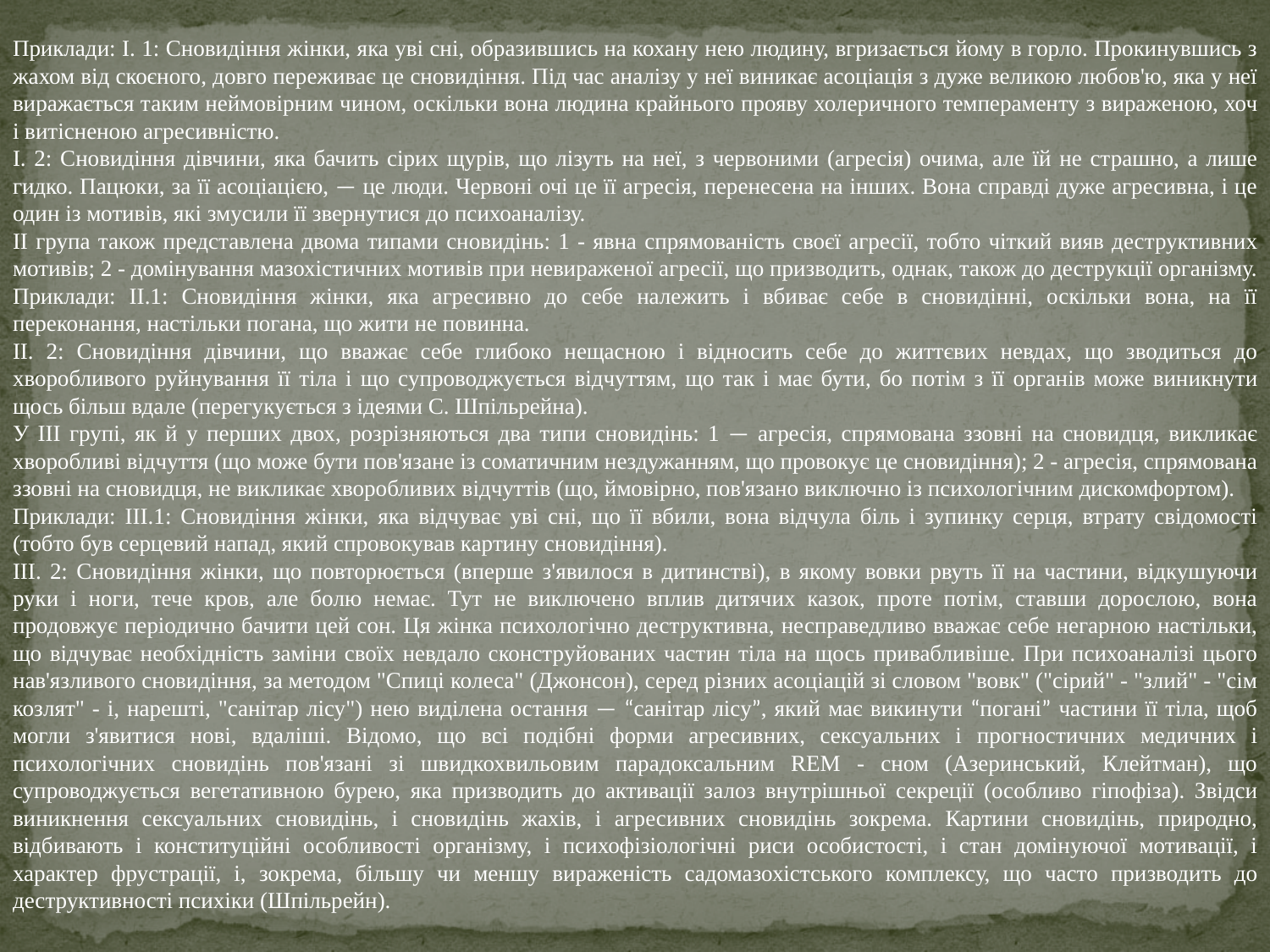

Приклади: I. 1: Сновидіння жінки, яка уві сні, образившись на кохану нею людину, вгризається йому в горло. Прокинувшись з жахом від скоєного, довго переживає це сновидіння. Під час аналізу у неї виникає асоціація з дуже великою любов'ю, яка у неї виражається таким неймовірним чином, оскільки вона людина крайнього прояву холеричного темпераменту з вираженою, хоч і витісненою агресивністю.
I. 2: Сновидіння дівчини, яка бачить сірих щурів, що лізуть на неї, з червоними (агресія) очима, але їй не страшно, а лише гидко. Пацюки, за її асоціацією, — це люди. Червоні очі це її агресія, перенесена на інших. Вона справді дуже агресивна, і це один із мотивів, які змусили її звернутися до психоаналізу.
II група також представлена ​​двома типами сновидінь: 1 - явна спрямованість своєї агресії, тобто чіткий вияв деструктивних мотивів; 2 - домінування мазохістичних мотивів при невираженої агресії, що призводить, однак, також до деструкції організму.
Приклади: II.1: Сновидіння жінки, яка агресивно до себе належить і вбиває себе в сновидінні, оскільки вона, на її переконання, настільки погана, що жити не повинна.
ІІ. 2: Сновидіння дівчини, що вважає себе глибоко нещасною і відносить себе до життєвих невдах, що зводиться до хворобливого руйнування її тіла і що супроводжується відчуттям, що так і має бути, бо потім з її органів може виникнути щось більш вдале (перегукується з ідеями С. Шпільрейна).
У III групі, як й у перших двох, розрізняються два типи сновидінь: 1 — агресія, спрямована ззовні на сновидця, викликає хворобливі відчуття (що може бути пов'язане із соматичним нездужанням, що провокує це сновидіння); 2 - агресія, спрямована ззовні на сновидця, не викликає хворобливих відчуттів (що, ймовірно, пов'язано виключно із психологічним дискомфортом).
Приклади: III.1: Сновидіння жінки, яка відчуває уві сні, що її вбили, вона відчула біль і зупинку серця, втрату свідомості (тобто був серцевий напад, який спровокував картину сновидіння).
ІІІ. 2: Сновидіння жінки, що повторюється (вперше з'явилося в дитинстві), в якому вовки рвуть її на частини, відкушуючи руки і ноги, тече кров, але болю немає. Тут не виключено вплив дитячих казок, проте потім, ставши дорослою, вона продовжує періодично бачити цей сон. Ця жінка психологічно деструктивна, несправедливо вважає себе негарною настільки, що відчуває необхідність заміни своїх невдало сконструйованих частин тіла на щось привабливіше. При психоаналізі цього нав'язливого сновидіння, за методом "Спиці колеса" (Джонсон), серед різних асоціацій зі словом "вовк" ("сірий" - "злий" - "сім козлят" - і, нарешті, "санітар лісу") нею виділена остання — “санітар лісу”, який має викинути “погані” частини її тіла, щоб могли з'явитися нові, вдаліші. Відомо, що всі подібні форми агресивних, сексуальних і прогностичних медичних і психологічних сновидінь пов'язані зі швидкохвильовим парадоксальним REM - сном (Азеринський, Клейтман), що супроводжується вегетативною бурею, яка призводить до активації залоз внутрішньої секреції (особливо гіпофіза). Звідси виникнення сексуальних сновидінь, і сновидінь жахів, і агресивних сновидінь зокрема. Картини сновидінь, природно, відбивають і конституційні особливості організму, і психофізіологічні риси особистості, і стан домінуючої мотивації, і характер фрустрації, і, зокрема, більшу чи меншу вираженість садомазохістського комплексу, що часто призводить до деструктивності психіки (Шпільрейн).